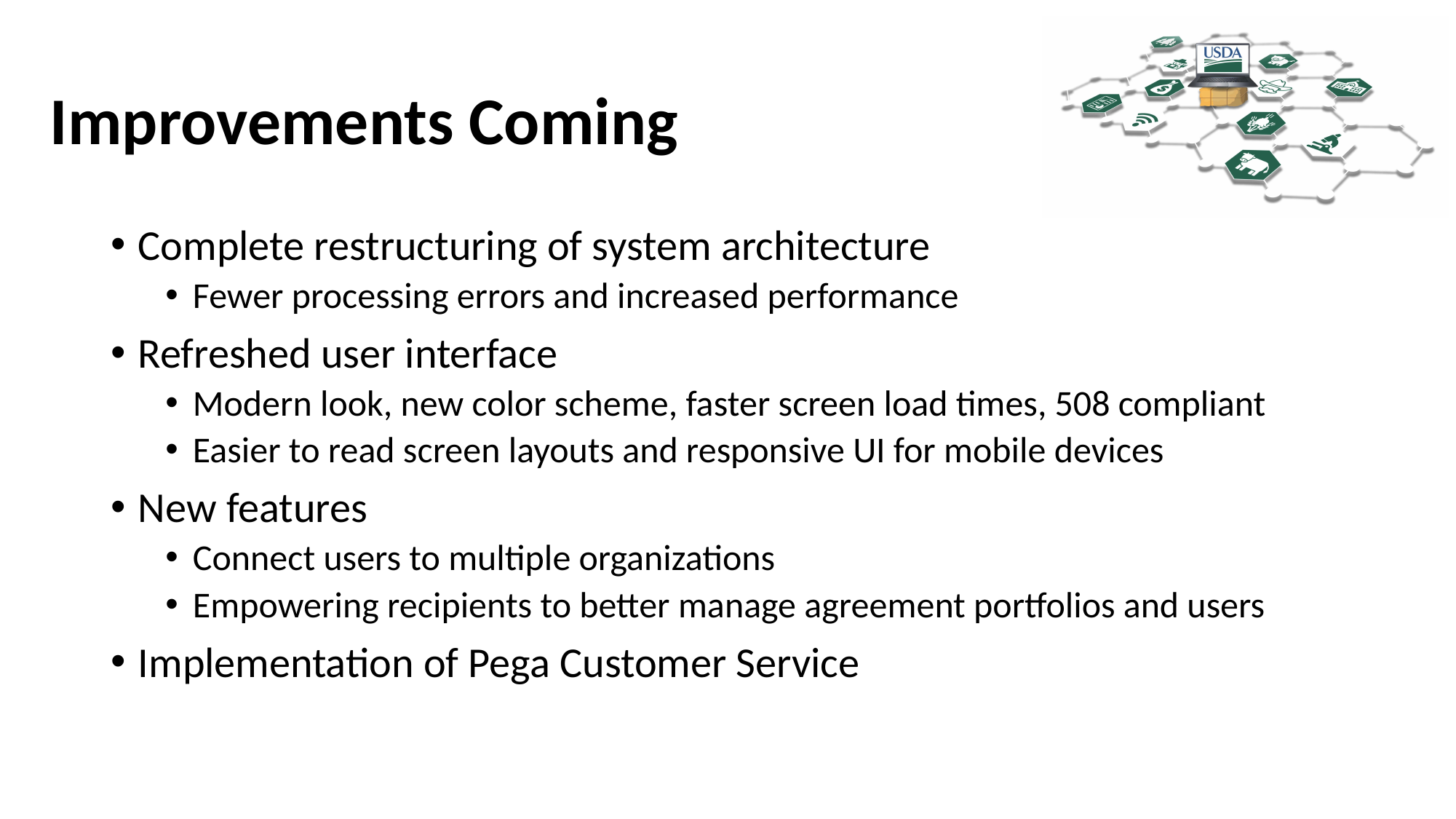

# Improvements Coming
Complete restructuring of system architecture
Fewer processing errors and increased performance
Refreshed user interface
Modern look, new color scheme, faster screen load times, 508 compliant
Easier to read screen layouts and responsive UI for mobile devices
New features
Connect users to multiple organizations
Empowering recipients to better manage agreement portfolios and users
Implementation of Pega Customer Service